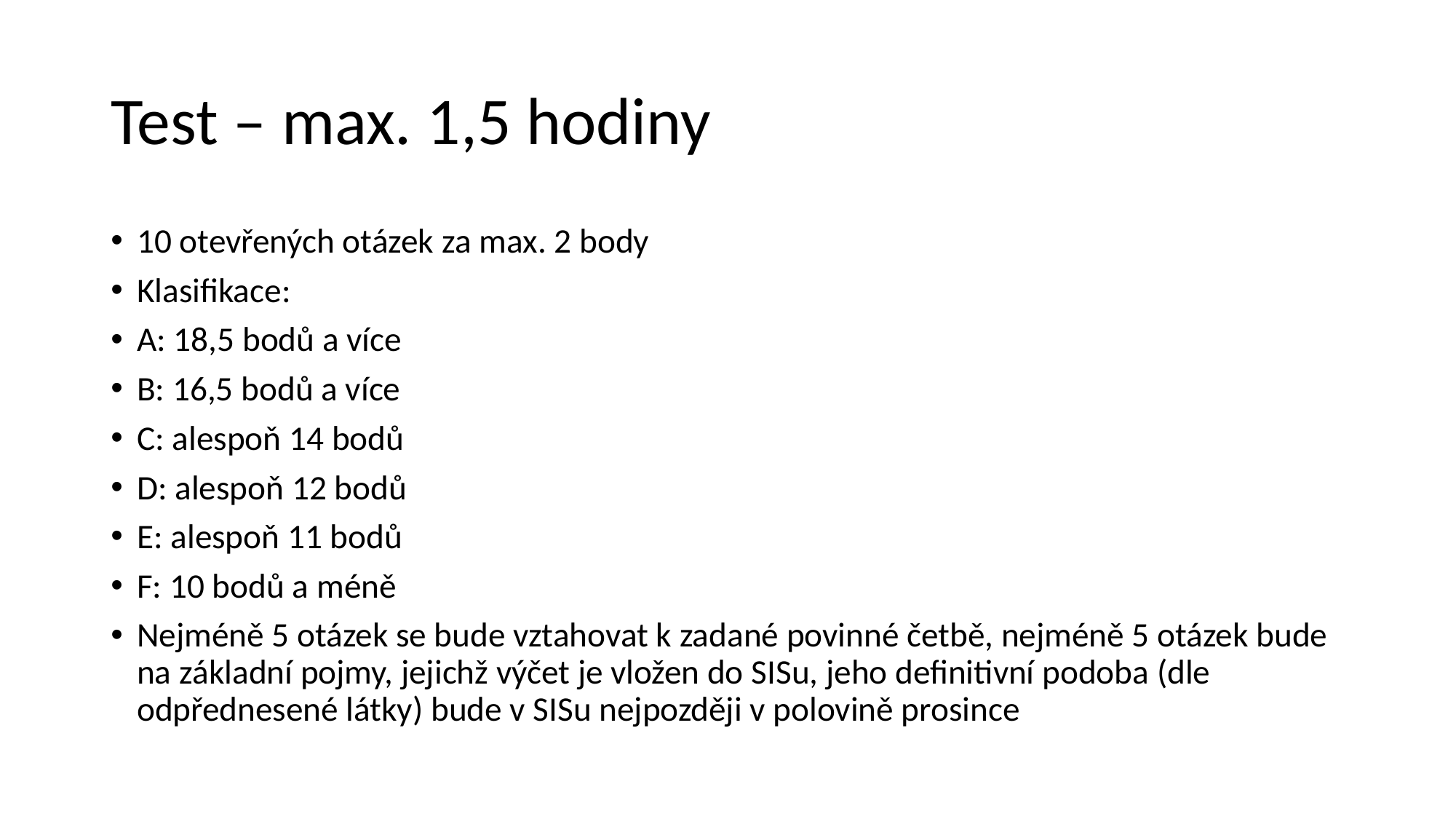

# Test – max. 1,5 hodiny
10 otevřených otázek za max. 2 body
Klasifikace:
A: 18,5 bodů a více
B: 16,5 bodů a více
C: alespoň 14 bodů
D: alespoň 12 bodů
E: alespoň 11 bodů
F: 10 bodů a méně
Nejméně 5 otázek se bude vztahovat k zadané povinné četbě, nejméně 5 otázek bude na základní pojmy, jejichž výčet je vložen do SISu, jeho definitivní podoba (dle odpřednesené látky) bude v SISu nejpozději v polovině prosince